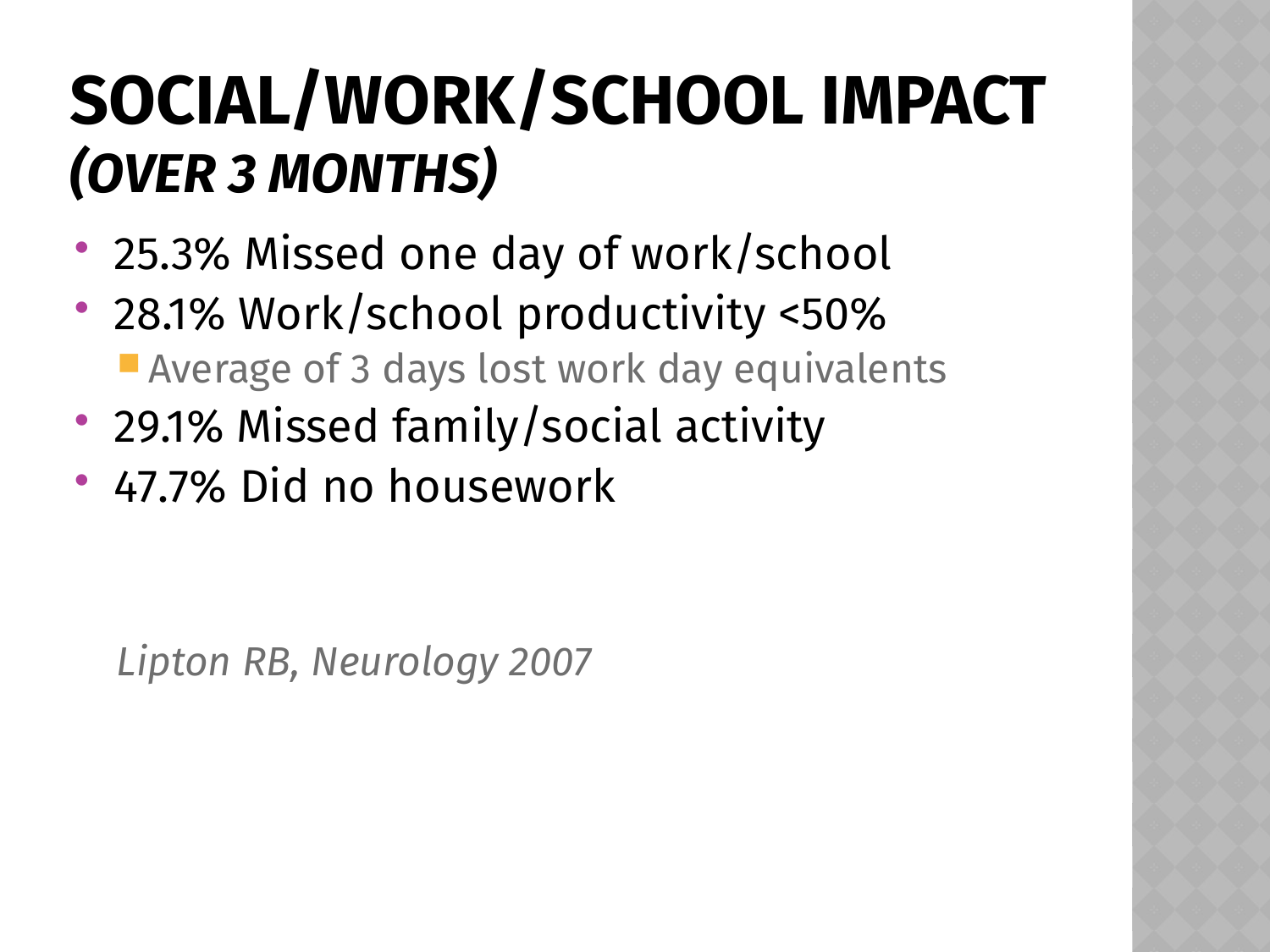

# Social/work/school Impact (over 3 months)
25.3% Missed one day of work/school
28.1% Work/school productivity <50%
Average of 3 days lost work day equivalents
29.1% Missed family/social activity
47.7% Did no housework

Lipton RB, Neurology 2007